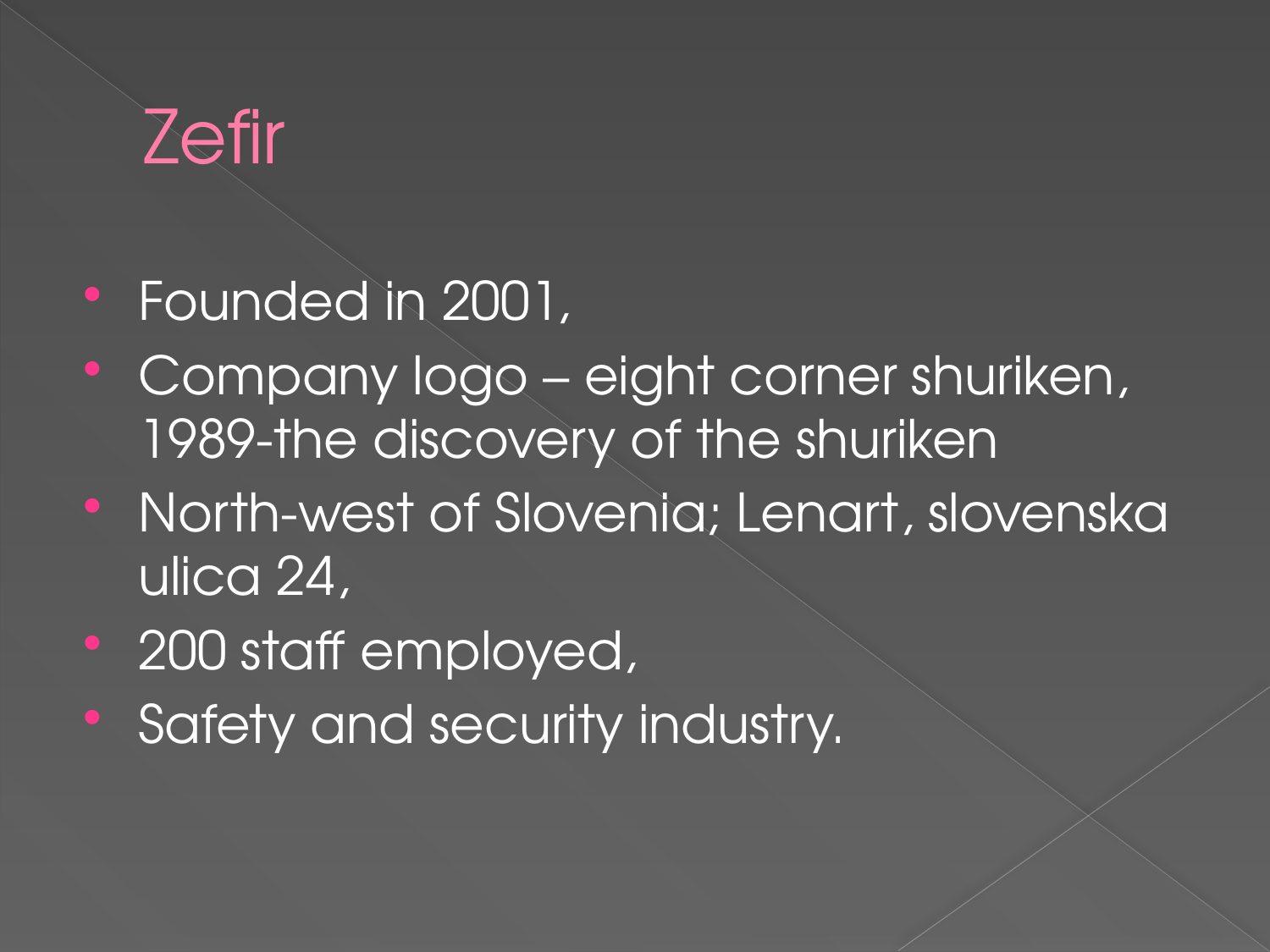

# Zefir
Founded in 2001,
Company logo – eight corner shuriken, 1989-the discovery of the shuriken
North-west of Slovenia; Lenart, slovenska ulica 24,
200 staff employed,
Safety and security industry.